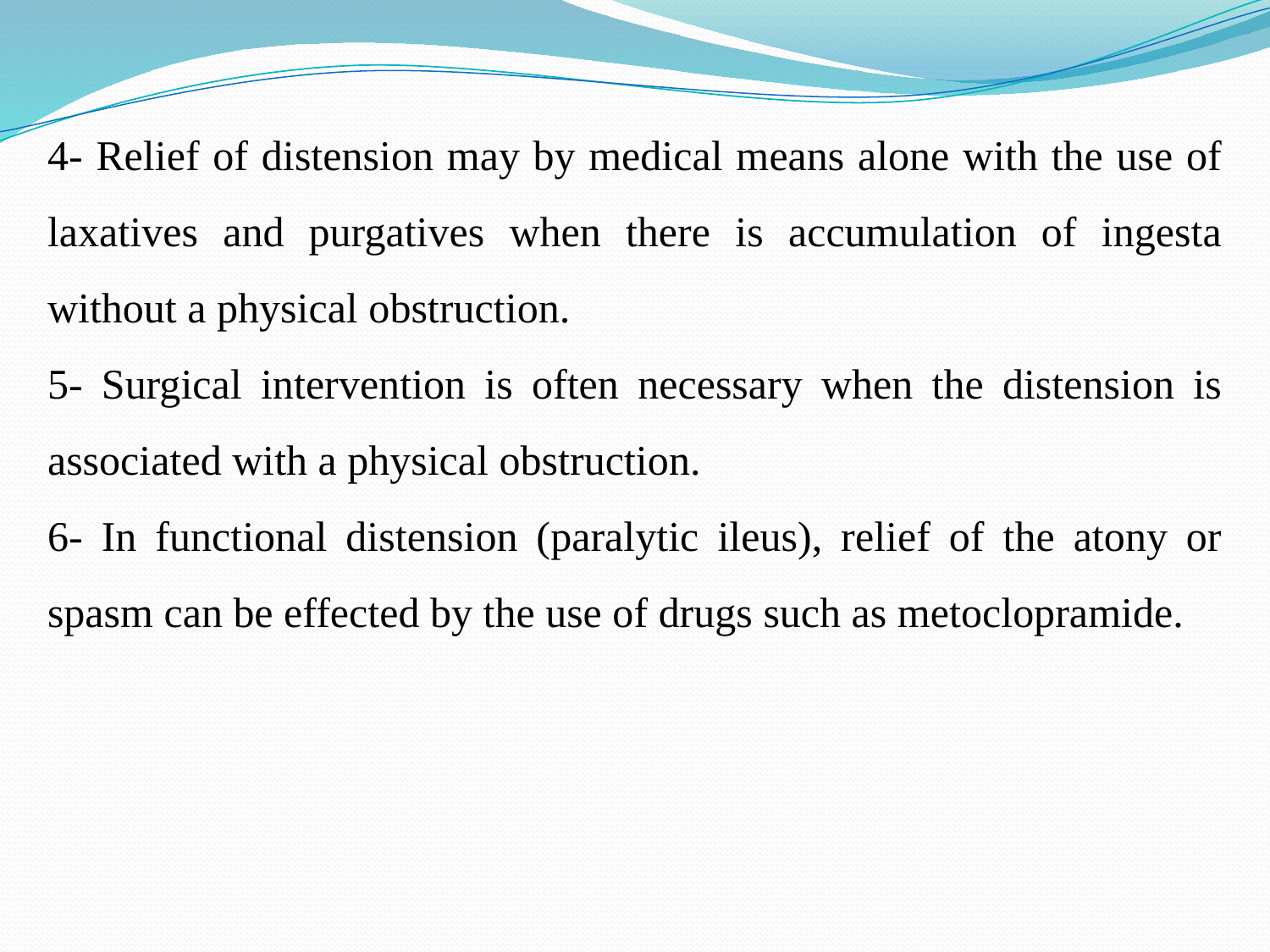

4- Relief of distension may by medical means alone with the use of laxatives and purgatives when there is accumulation of ingesta without a physical obstruction.
5- Surgical intervention is often necessary when the distension is associated with a physical obstruction.
6- In functional distension (paralytic ileus), relief of the atony or spasm can be effected by the use of drugs such as metoclopramide.